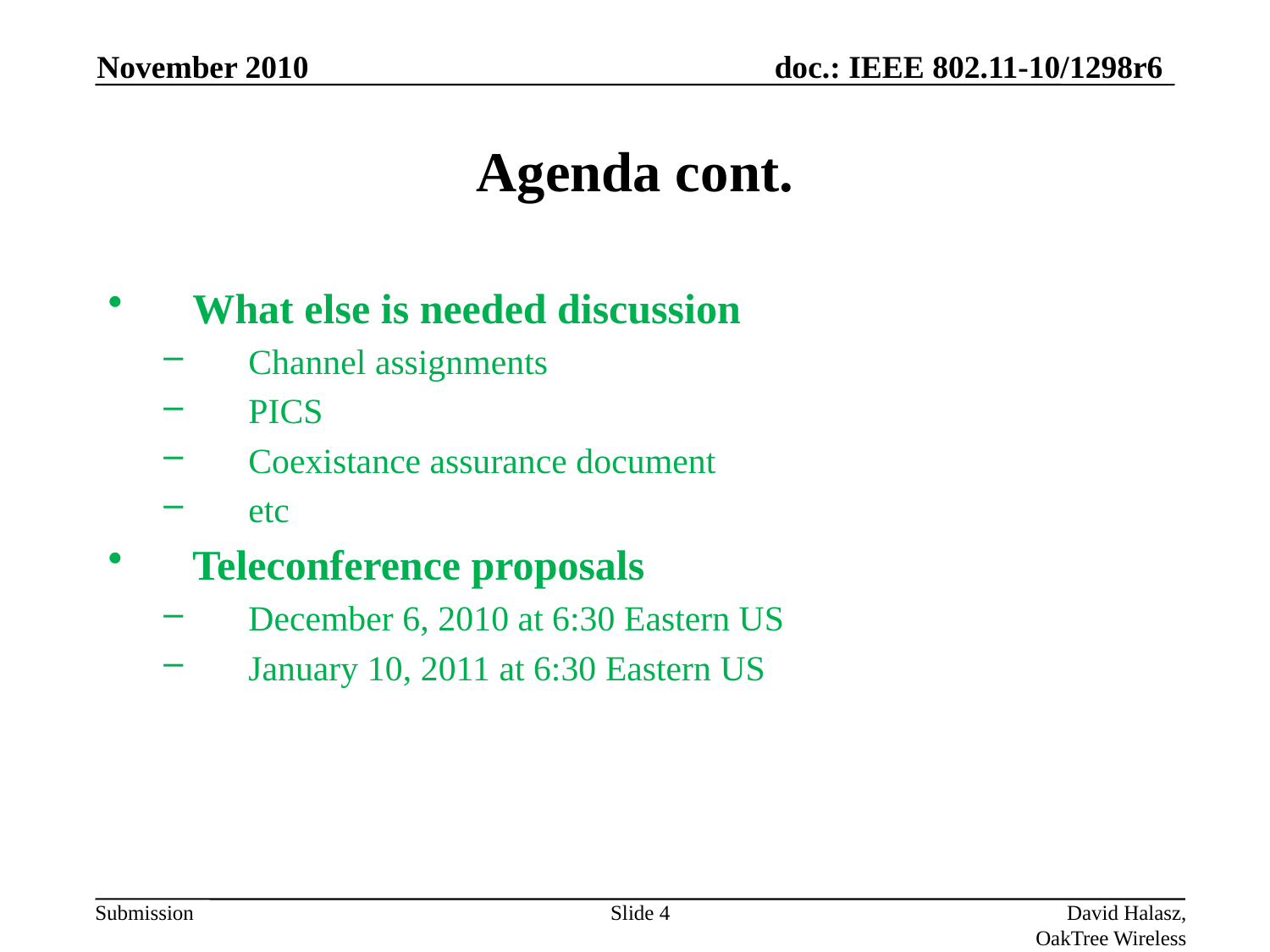

November 2010
# Agenda cont.
What else is needed discussion
Channel assignments
PICS
Coexistance assurance document
etc
Teleconference proposals
December 6, 2010 at 6:30 Eastern US
January 10, 2011 at 6:30 Eastern US

Slide 4
David Halasz, OakTree Wireless